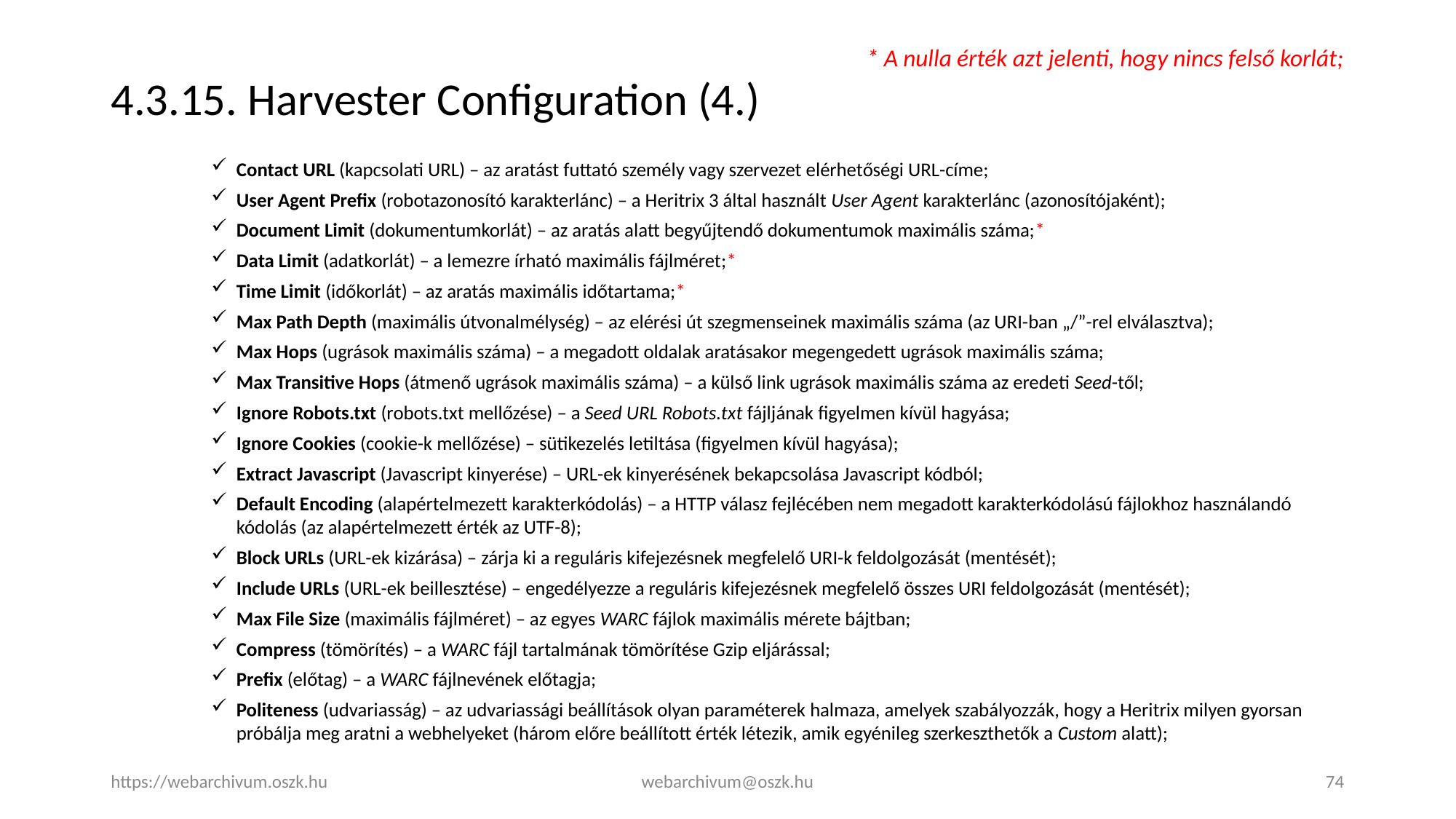

* A nulla érték azt jelenti, hogy nincs felső korlát;
# 4.3.15. Harvester Configuration (4.)
Contact URL (kapcsolati URL) – az aratást futtató személy vagy szervezet elérhetőségi URL-címe;
User Agent Prefix (robotazonosító karakterlánc) – a Heritrix 3 által használt User Agent karakterlánc (azonosítójaként);
Document Limit (dokumentumkorlát) – az aratás alatt begyűjtendő dokumentumok maximális száma;*
Data Limit (adatkorlát) – a lemezre írható maximális fájlméret;*
Time Limit (időkorlát) – az aratás maximális időtartama;*
Max Path Depth (maximális útvonalmélység) – az elérési út szegmenseinek maximális száma (az URI-ban „/”-rel elválasztva);
Max Hops (ugrások maximális száma) – a megadott oldalak aratásakor megengedett ugrások maximális száma;
Max Transitive Hops (átmenő ugrások maximális száma) – a külső link ugrások maximális száma az eredeti Seed-től;
Ignore Robots.txt (robots.txt mellőzése) – a Seed URL Robots.txt fájljának figyelmen kívül hagyása;
Ignore Cookies (cookie-k mellőzése) – sütikezelés letiltása (figyelmen kívül hagyása);
Extract Javascript (Javascript kinyerése) – URL-ek kinyerésének bekapcsolása Javascript kódból;
Default Encoding (alapértelmezett karakterkódolás) – a HTTP válasz fejlécében nem megadott karakterkódolású fájlokhoz használandó kódolás (az alapértelmezett érték az UTF-8);
Block URLs (URL-ek kizárása) – zárja ki a reguláris kifejezésnek megfelelő URI-k feldolgozását (mentését);
Include URLs (URL-ek beillesztése) – engedélyezze a reguláris kifejezésnek megfelelő összes URI feldolgozását (mentését);
Max File Size (maximális fájlméret) – az egyes WARC fájlok maximális mérete bájtban;
Compress (tömörítés) – a WARC fájl tartalmának tömörítése Gzip eljárással;
Prefix (előtag) – a WARC fájlnevének előtagja;
Politeness (udvariasság) – az udvariassági beállítások olyan paraméterek halmaza, amelyek szabályozzák, hogy a Heritrix milyen gyorsan próbálja meg aratni a webhelyeket (három előre beállított érték létezik, amik egyénileg szerkeszthetők a Custom alatt);

https://webarchivum.oszk.hu
webarchivum@oszk.hu
74